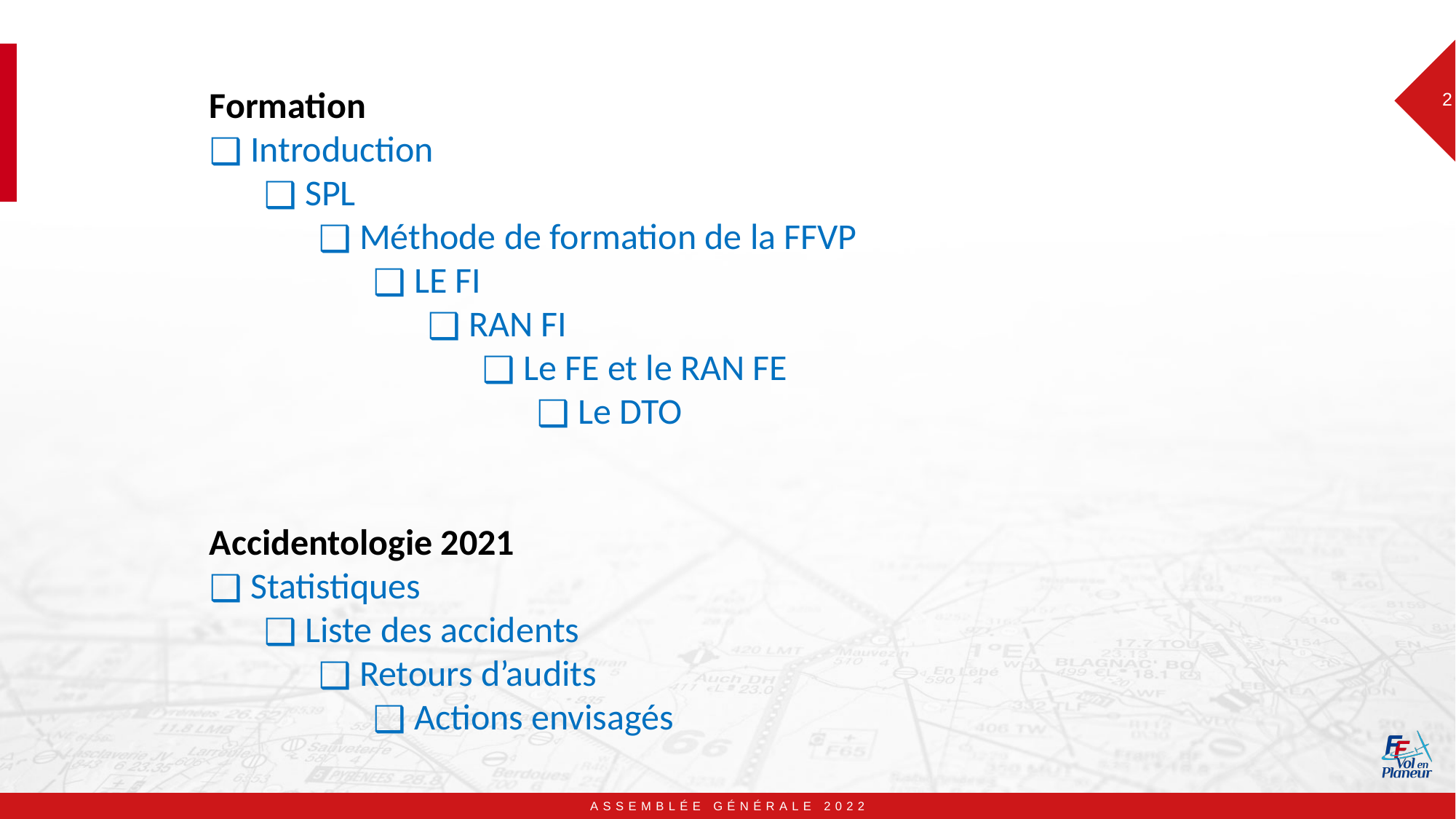

Formation
Introduction
SPL
Méthode de formation de la FFVP
LE FI
RAN FI
Le FE et le RAN FE
Le DTO

Accidentologie 2021
Statistiques
Liste des accidents
Retours d’audits
Actions envisagés
2